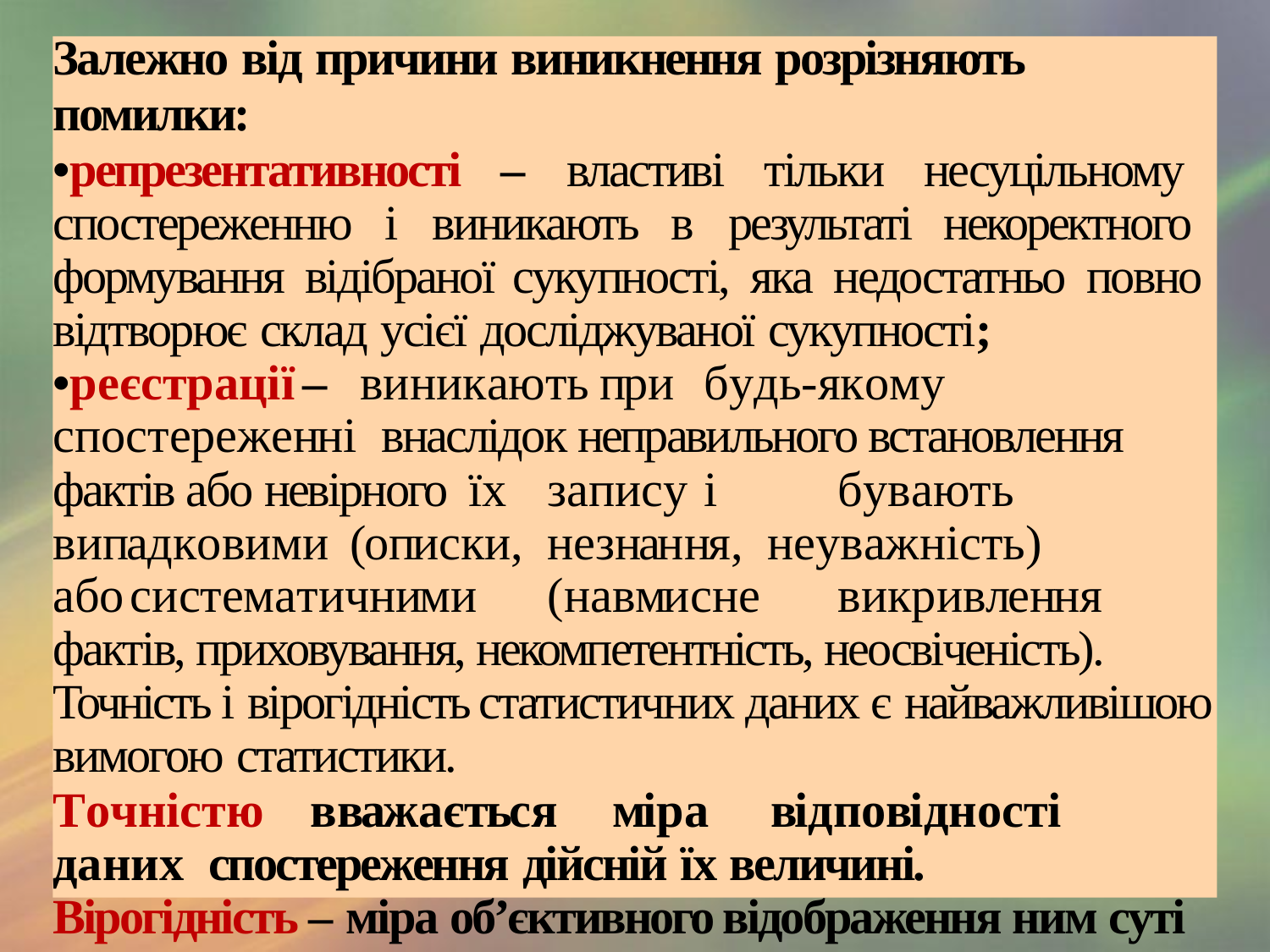

Залежно від причини виникнення розрізняють помилки:
•репрезентативності – властиві тільки несуцільному  спостереженню і виникають в результаті некоректного  формування відібраної сукупності, яка недостатньо повно  відтворює склад усієї досліджуваної сукупності;
•реєстрації		–		виникають	при	будь-якому	спостереженні  внаслідок неправильного встановлення фактів або невірного  їх	запису	і		бувають	випадковими	(описки,	незнання,  неуважність)		або	систематичними	(навмисне	викривлення  фактів, приховування, некомпетентність, неосвіченість).  Точність і вірогідність статистичних даних є найважливішою  вимогою статистики.
Точністю	вважається	міра	відповідності	даних  спостереження дійсній їх величині.
Вірогідність – міра об’єктивного відображення ним суті  явищ і процесів.